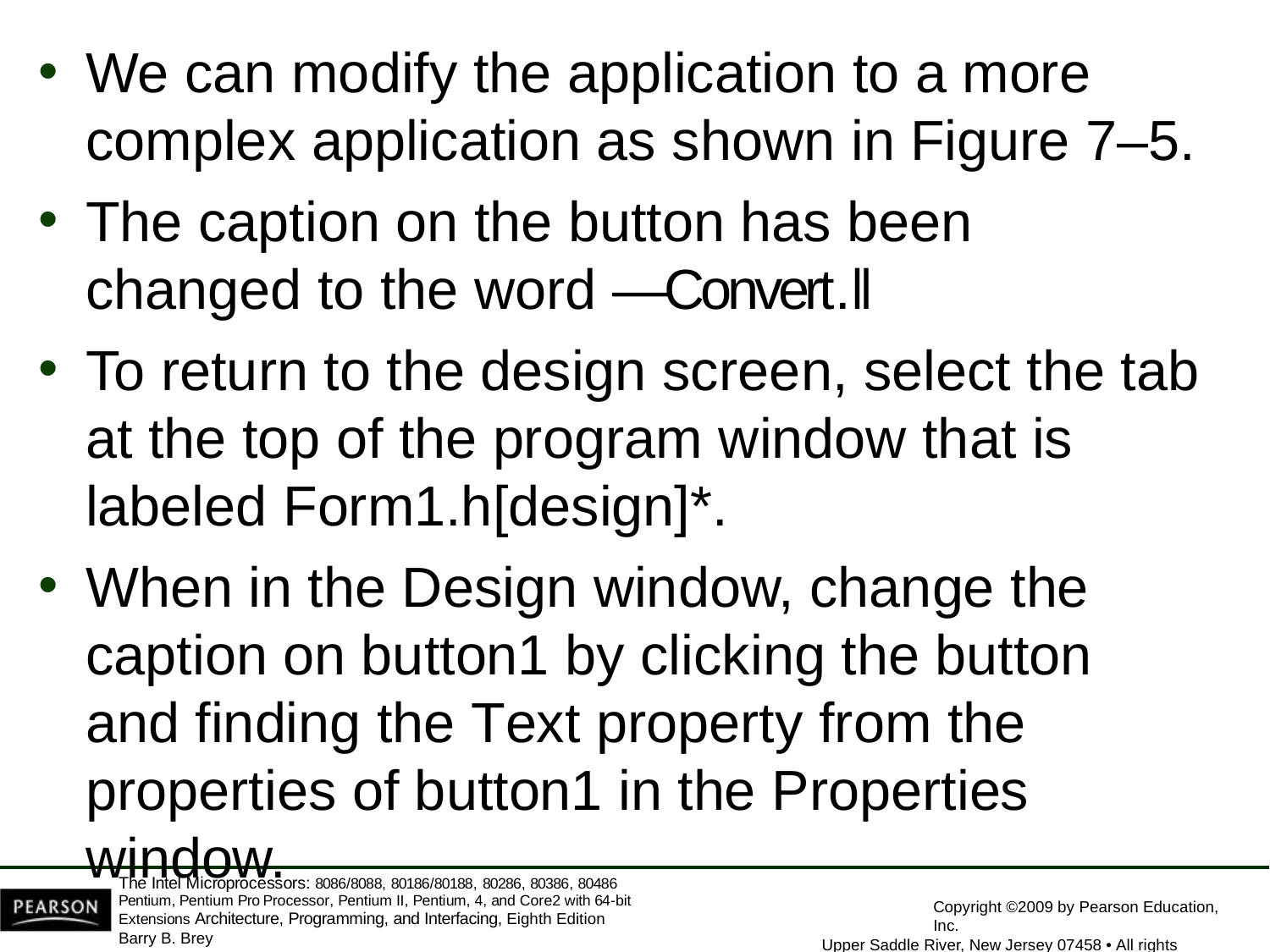

We can modify the application to a more
complex application as shown in Figure 7–5.

The caption on the button has been changed to the word ―Convert.‖

To return to the design screen, select the tab at the top of the program window that is labeled Form1.h[design]*.

When in the Design window, change the caption on button1 by clicking the button and finding the Text property from the properties of button1 in the Properties window.
The Intel Microprocessors: 8086/8088, 80186/80188, 80286, 80386, 80486 Pentium, Pentium Pro Processor, Pentium II, Pentium, 4, and Core2 with 64-bit Extensions Architecture, Programming, and Interfacing, Eighth Edition
Barry B. Brey

Copyright ©2009 by Pearson Education, Inc.
Upper Saddle River, New Jersey 07458 • All rights reserved.